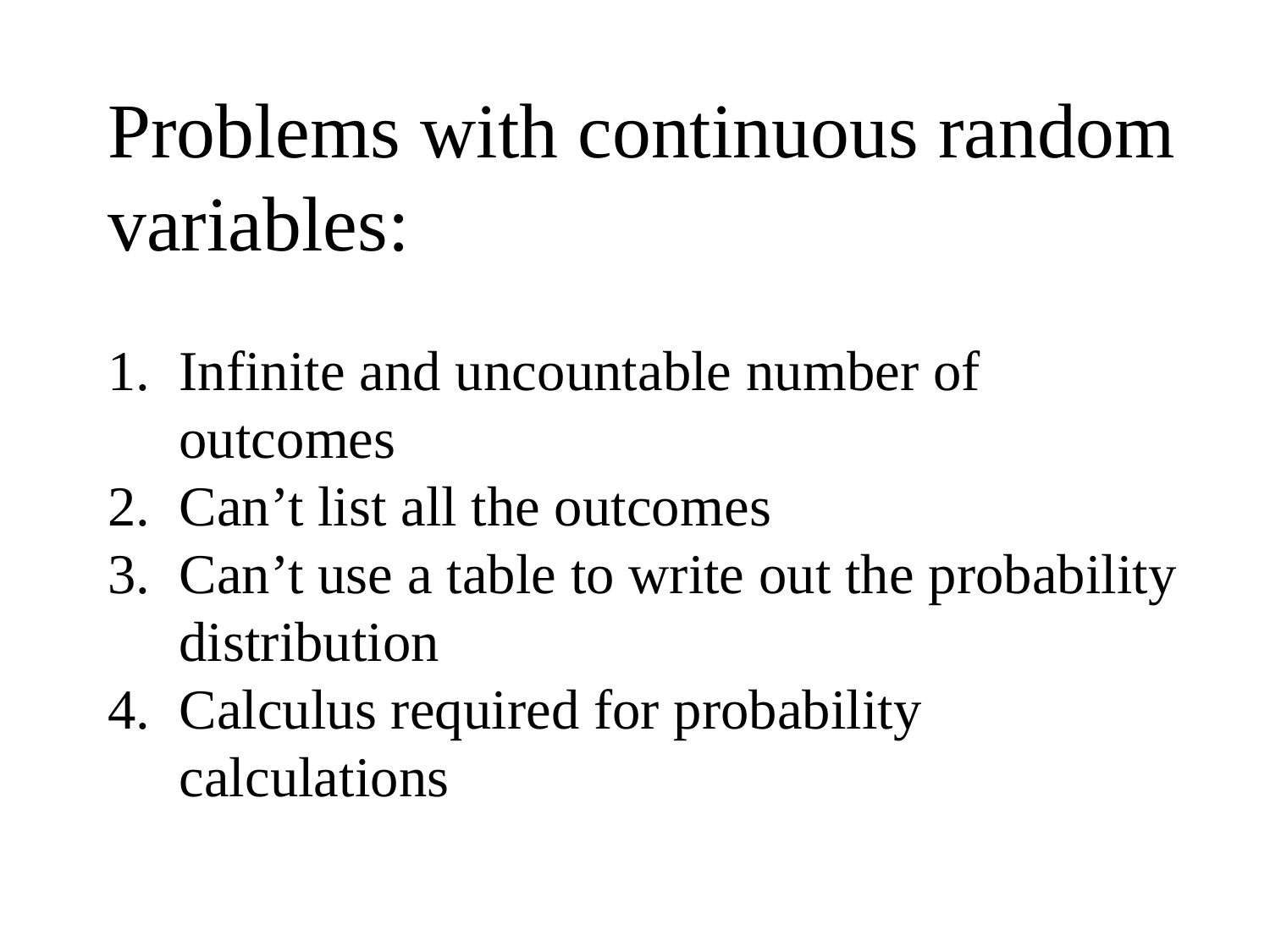

Problems with continuous random variables:

Infinite and uncountable number of outcomes
Can’t list all the outcomes
Can’t use a table to write out the probability distribution
Calculus required for probability calculations